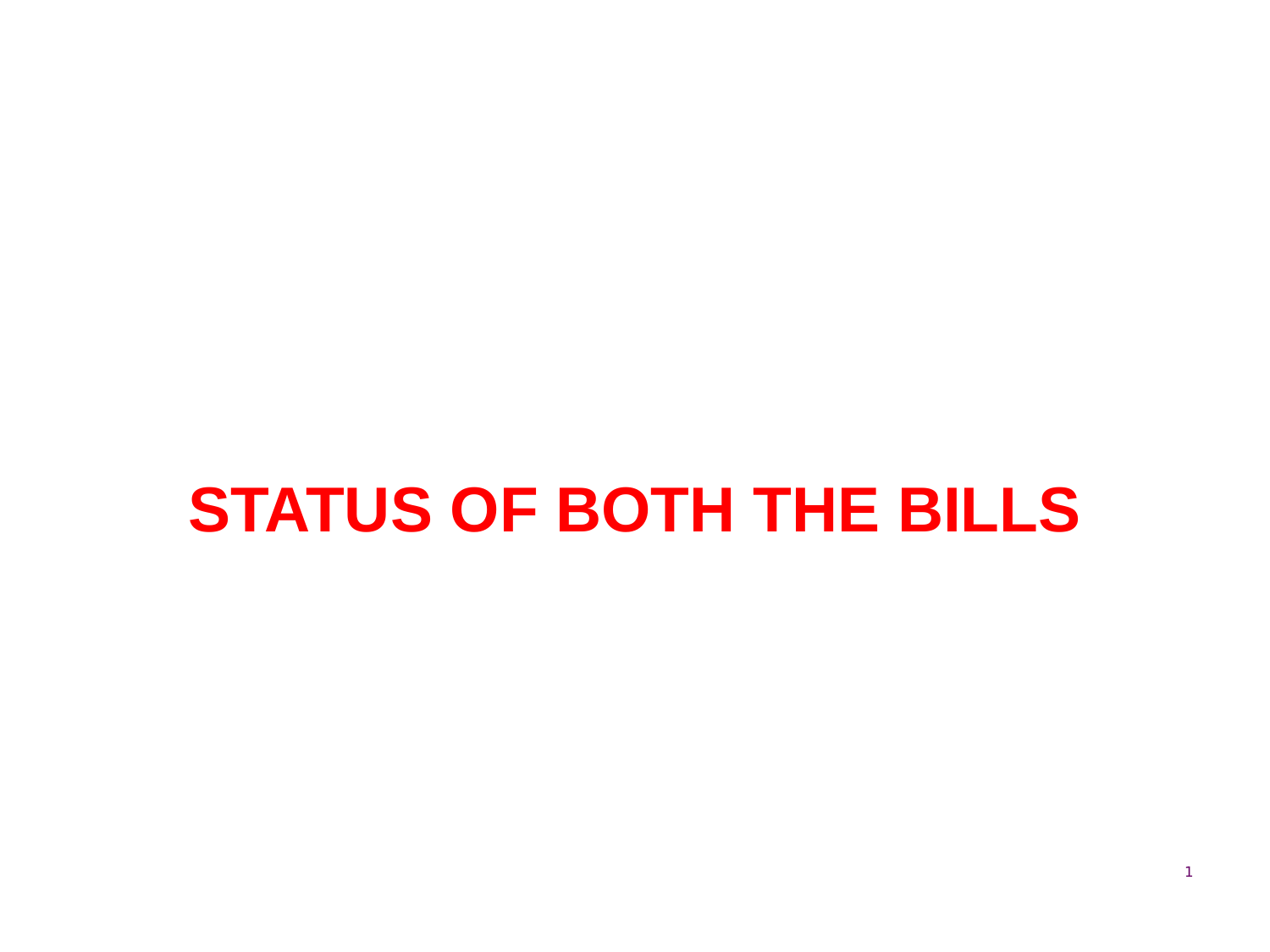

# STATUS OF BOTH THE BILLS
11